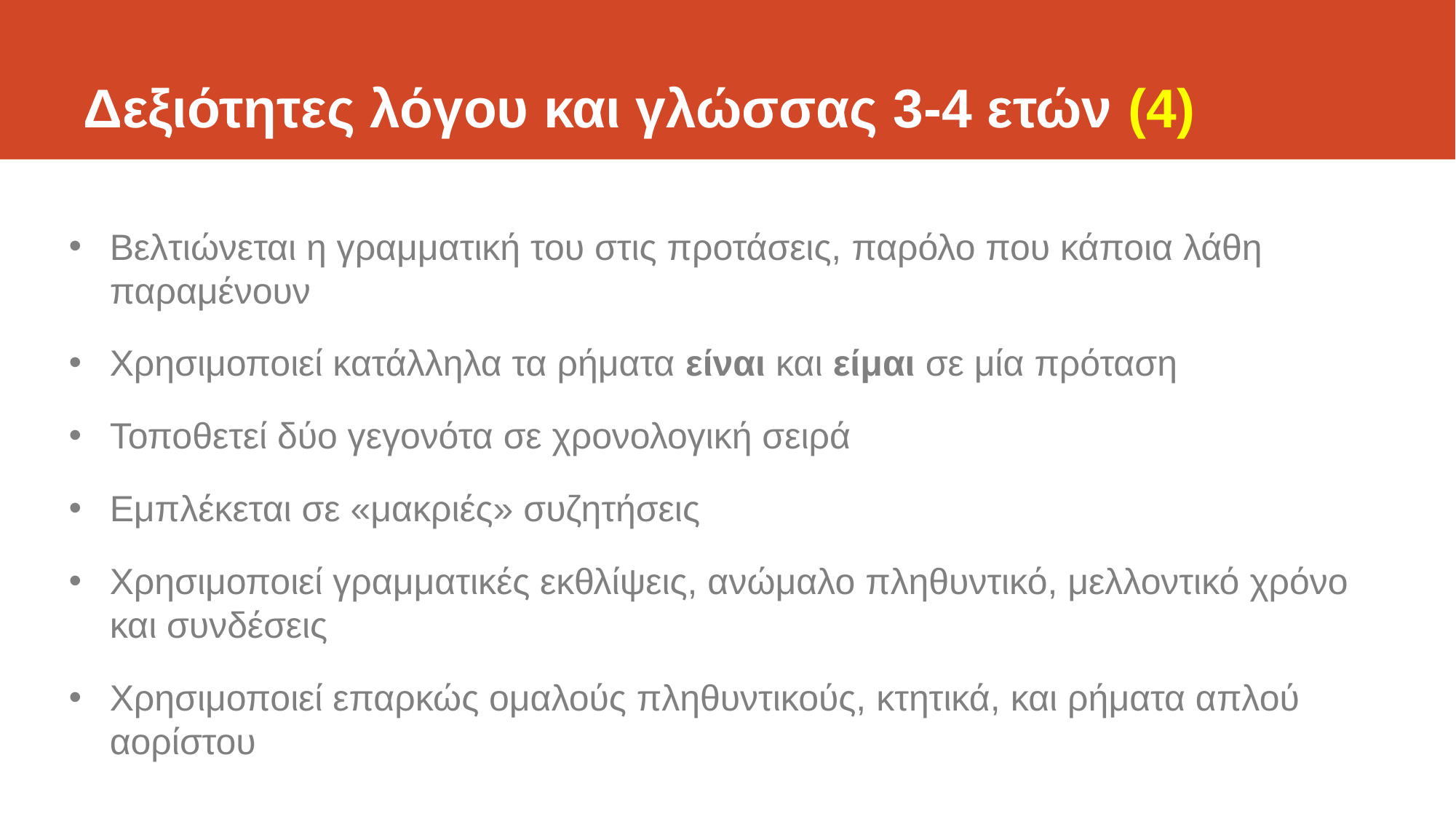

# Δεξιότητες λόγου και γλώσσας 3-4 ετών (4)
Βελτιώνεται η γραμματική του στις προτάσεις, παρόλο που κάποια λάθη παραμένουν
Χρησιμοποιεί κατάλληλα τα ρήματα είναι και είμαι σε μία πρόταση
Τοποθετεί δύο γεγονότα σε χρονολογική σειρά
Εμπλέκεται σε «μακριές» συζητήσεις
Χρησιμοποιεί γραμματικές εκθλίψεις, ανώμαλο πληθυντικό, μελλοντικό χρόνο και συνδέσεις
Χρησιμοποιεί επαρκώς ομαλούς πληθυντικούς, κτητικά, και ρήματα απλού αορίστου